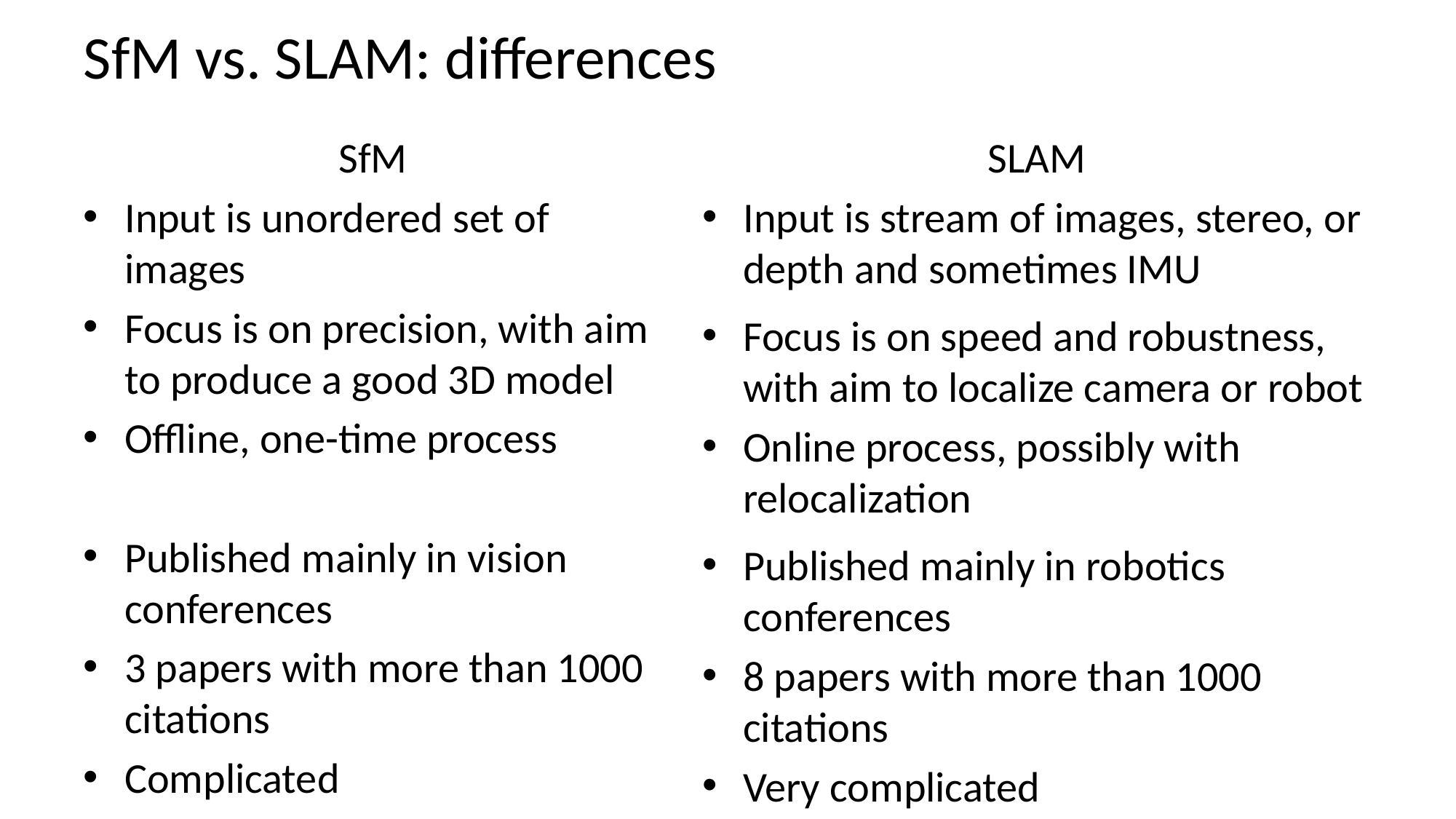

# SfM vs. SLAM: differences
SfM
Input is unordered set of images
Focus is on precision, with aim to produce a good 3D model
Offline, one-time process

Published mainly in vision conferences
3 papers with more than 1000 citations
Complicated
SLAM
Input is stream of images, stereo, or depth and sometimes IMU

Focus is on speed and robustness, with aim to localize camera or robot
Online process, possibly with relocalization

Published mainly in robotics conferences
8 papers with more than 1000 citations
Very complicated